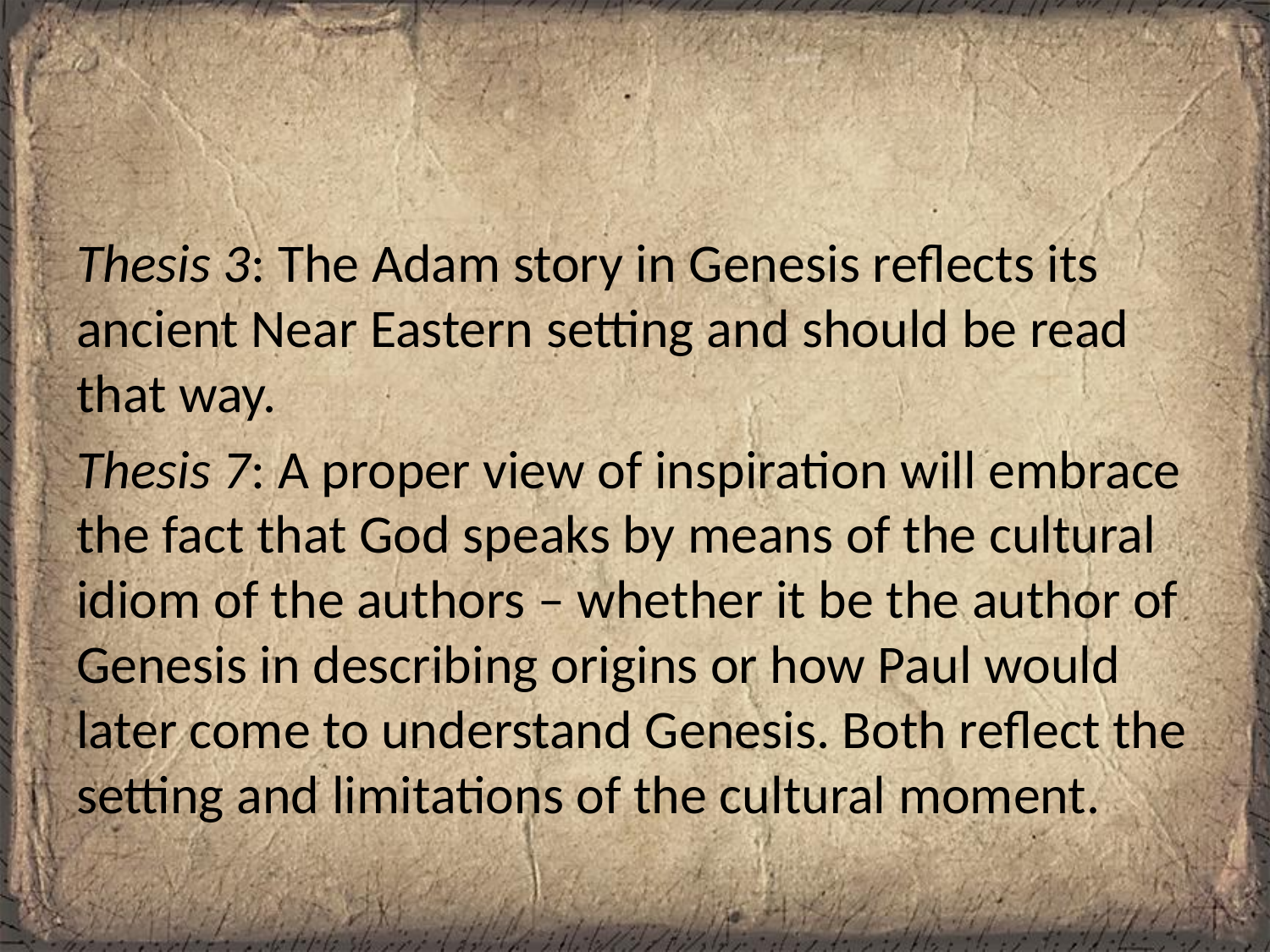

#
Thesis 3: The Adam story in Genesis reflects its ancient Near Eastern setting and should be read that way.
Thesis 7: A proper view of inspiration will embrace the fact that God speaks by means of the cultural idiom of the authors – whether it be the author of Genesis in describing origins or how Paul would later come to understand Genesis. Both reflect the setting and limitations of the cultural moment.